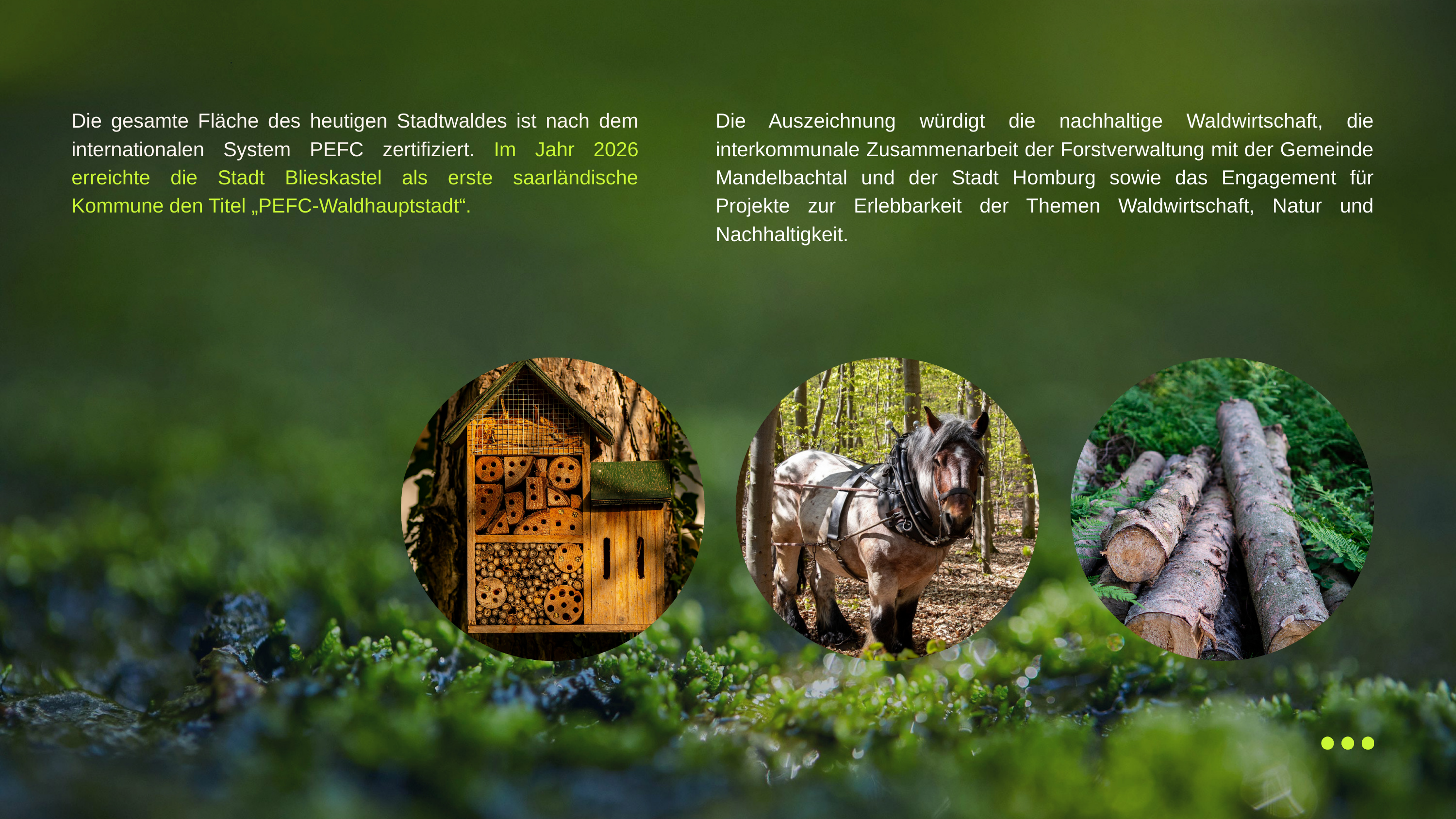

Die gesamte Fläche des heutigen Stadtwaldes ist nach dem internationalen System PEFC zertifiziert. Im Jahr 2026 erreichte die Stadt Blieskastel als erste saarländische Kommune den Titel „PEFC-Waldhauptstadt“.
Die Auszeichnung würdigt die nachhaltige Waldwirtschaft, die interkommunale Zusammenarbeit der Forstverwaltung mit der Gemeinde Mandelbachtal und der Stadt Homburg sowie das Engagement für Projekte zur Erlebbarkeit der Themen Waldwirtschaft, Natur und Nachhaltigkeit.